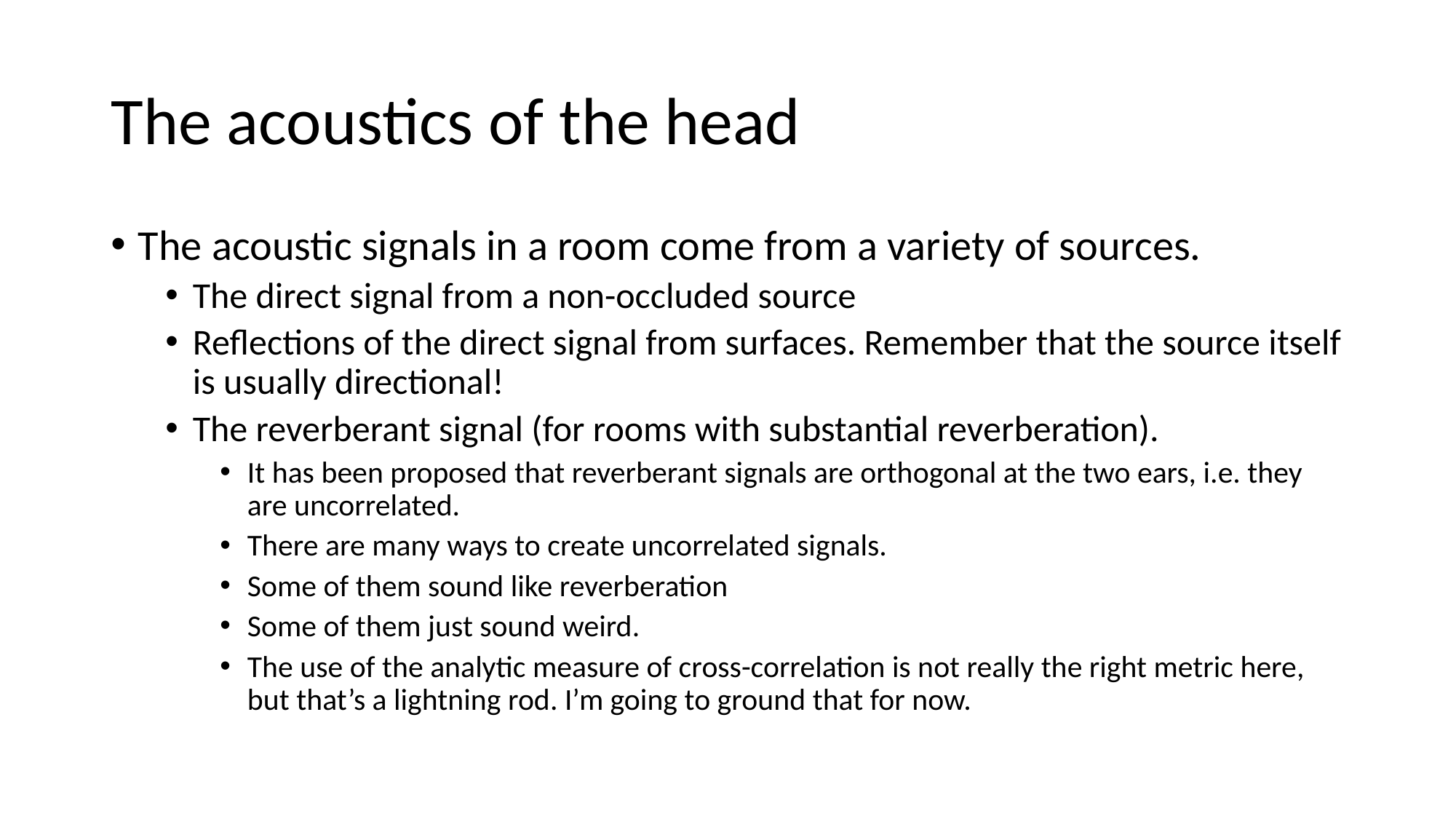

# The acoustics of the head
The acoustic signals in a room come from a variety of sources.
The direct signal from a non-occluded source
Reflections of the direct signal from surfaces. Remember that the source itself is usually directional!
The reverberant signal (for rooms with substantial reverberation).
It has been proposed that reverberant signals are orthogonal at the two ears, i.e. they are uncorrelated.
There are many ways to create uncorrelated signals.
Some of them sound like reverberation
Some of them just sound weird.
The use of the analytic measure of cross-correlation is not really the right metric here, but that’s a lightning rod. I’m going to ground that for now.